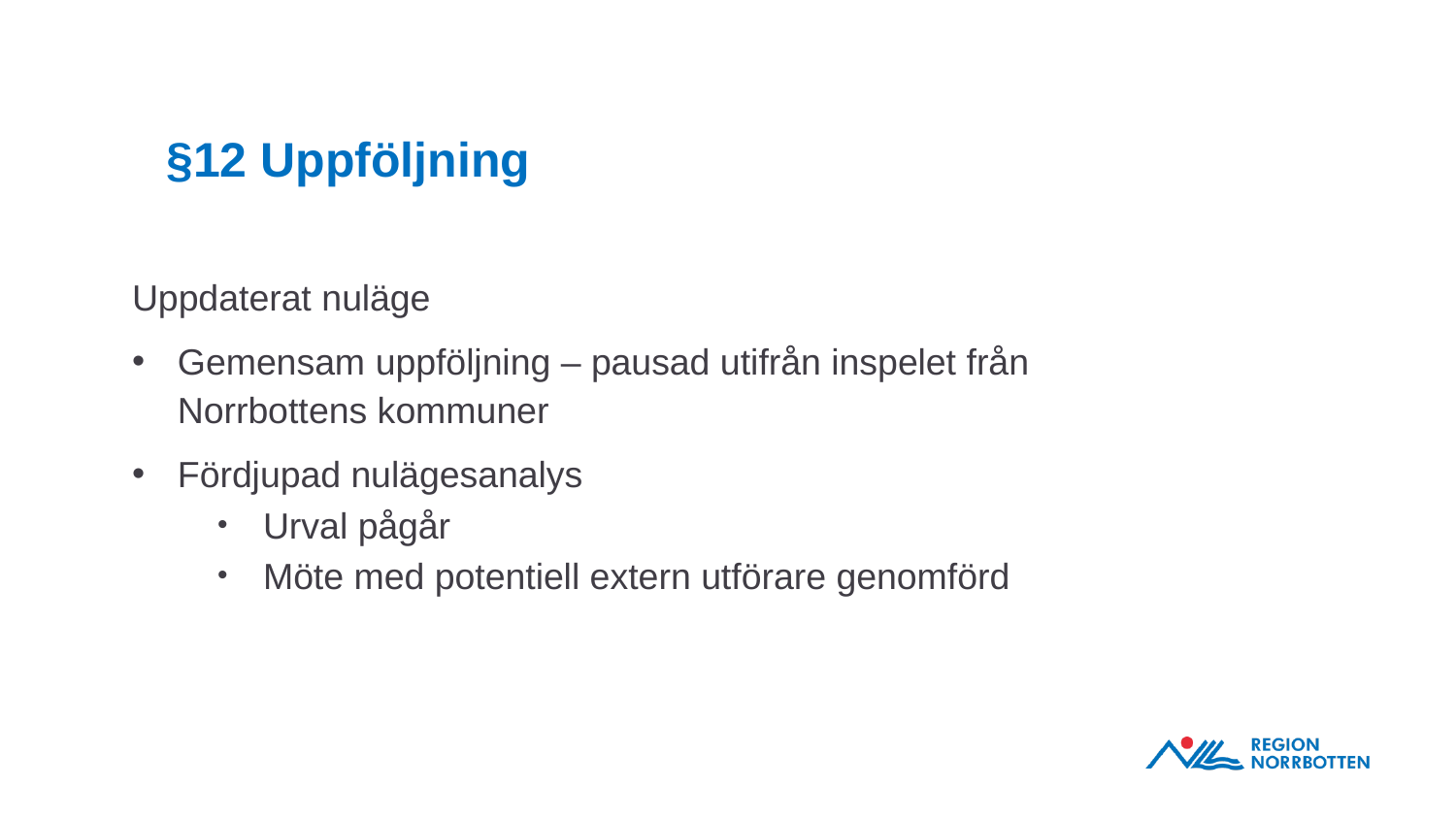

# §12 Uppföljning
Uppdaterat nuläge
Gemensam uppföljning – pausad utifrån inspelet från Norrbottens kommuner
Fördjupad nulägesanalys
Urval pågår
Möte med potentiell extern utförare genomförd